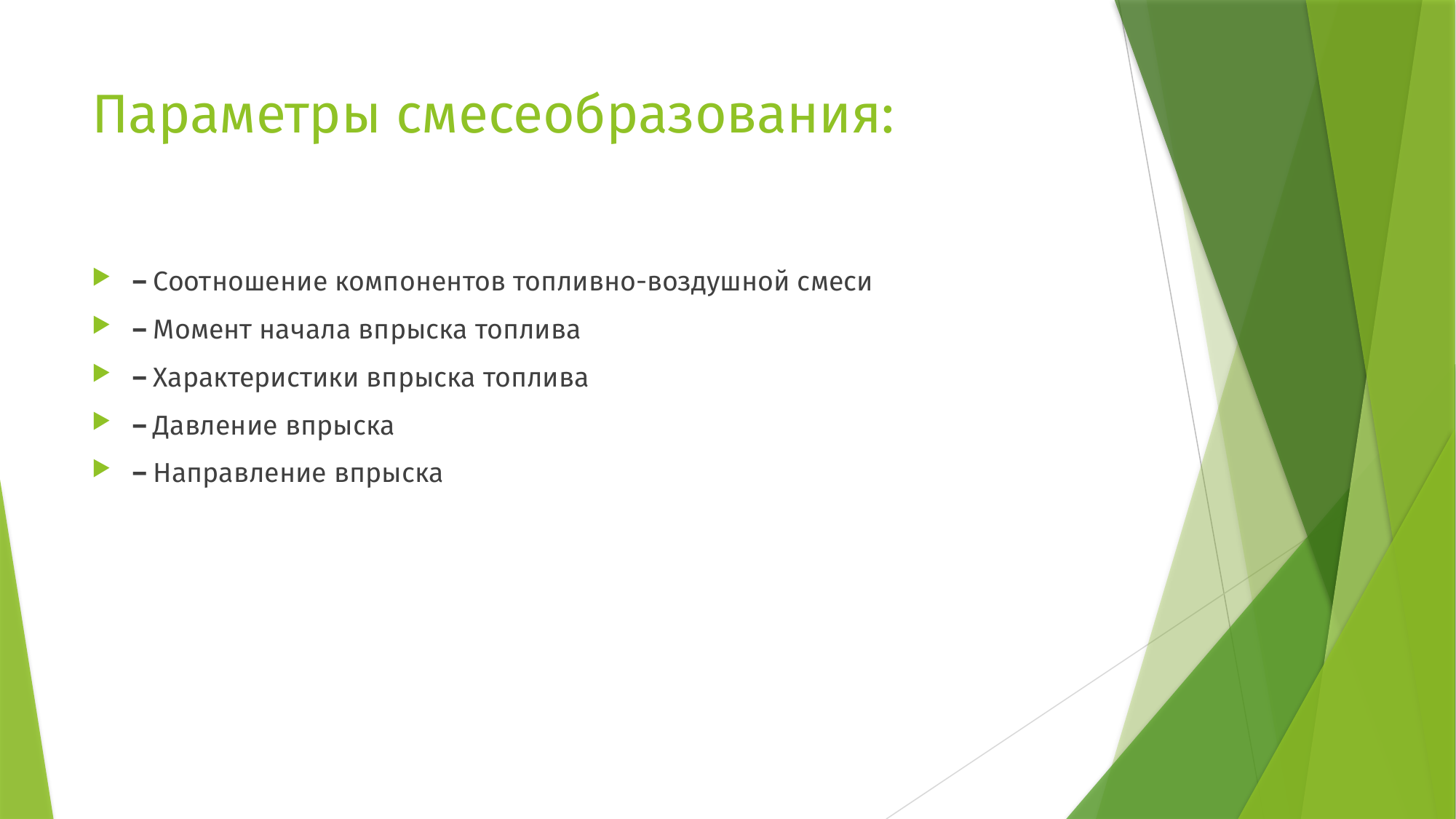

# Параметры смесеобразования:
– Соотношение компонентов топливно-воздушной смеси
– Момент начала впрыска топлива
– Характеристики впрыска топлива
– Давление впрыска
– Направление впрыска